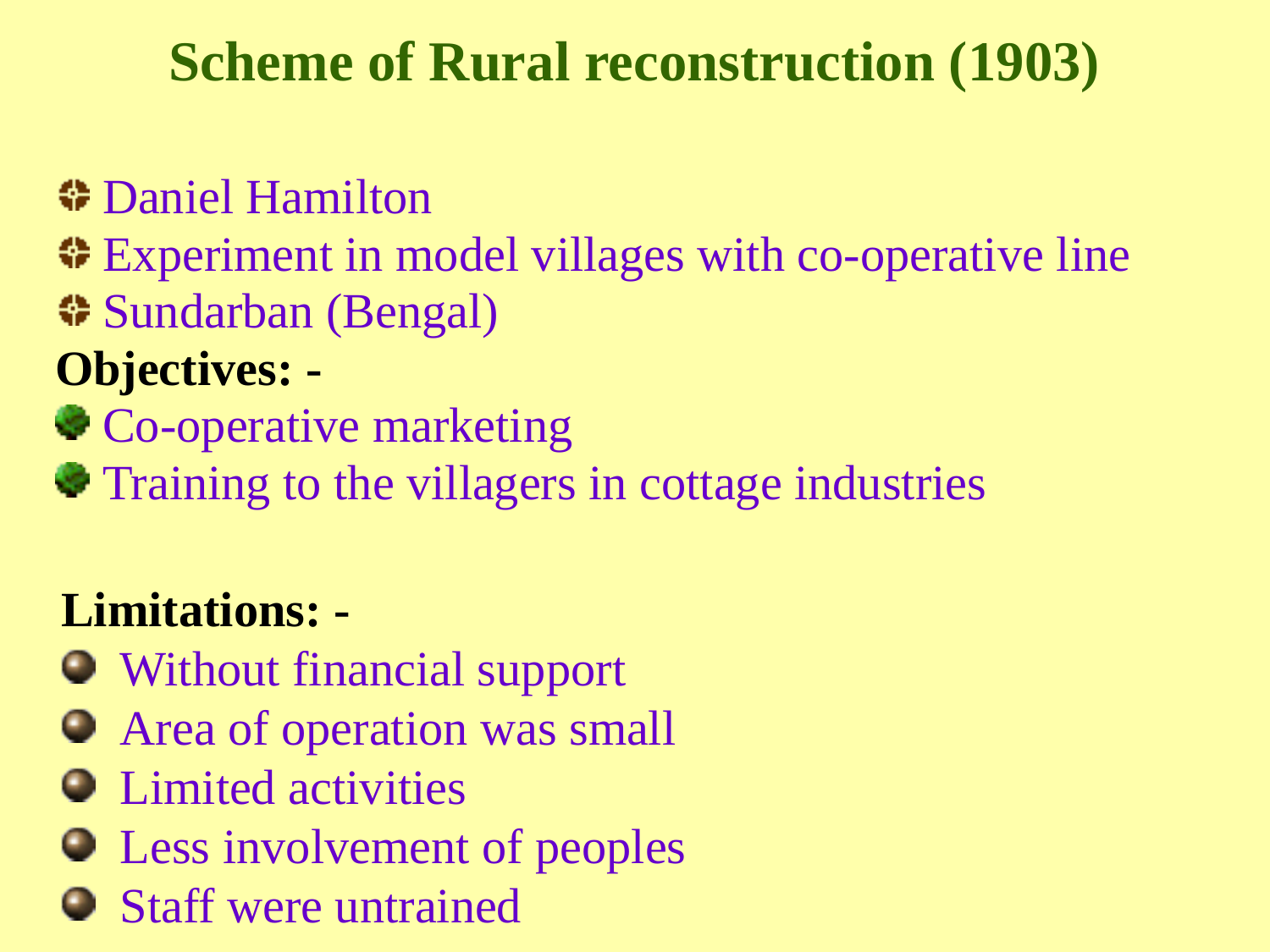

# Scheme of Rural reconstruction (1903)
Daniel Hamilton
Experiment in model villages with co-operative line
Sundarban (Bengal)
Objectives: -
Co-operative marketing
Training to the villagers in cottage industries
Limitations: -
  Without financial support
  Area of operation was small
  Limited activities
  Less involvement of peoples
  Staff were untrained